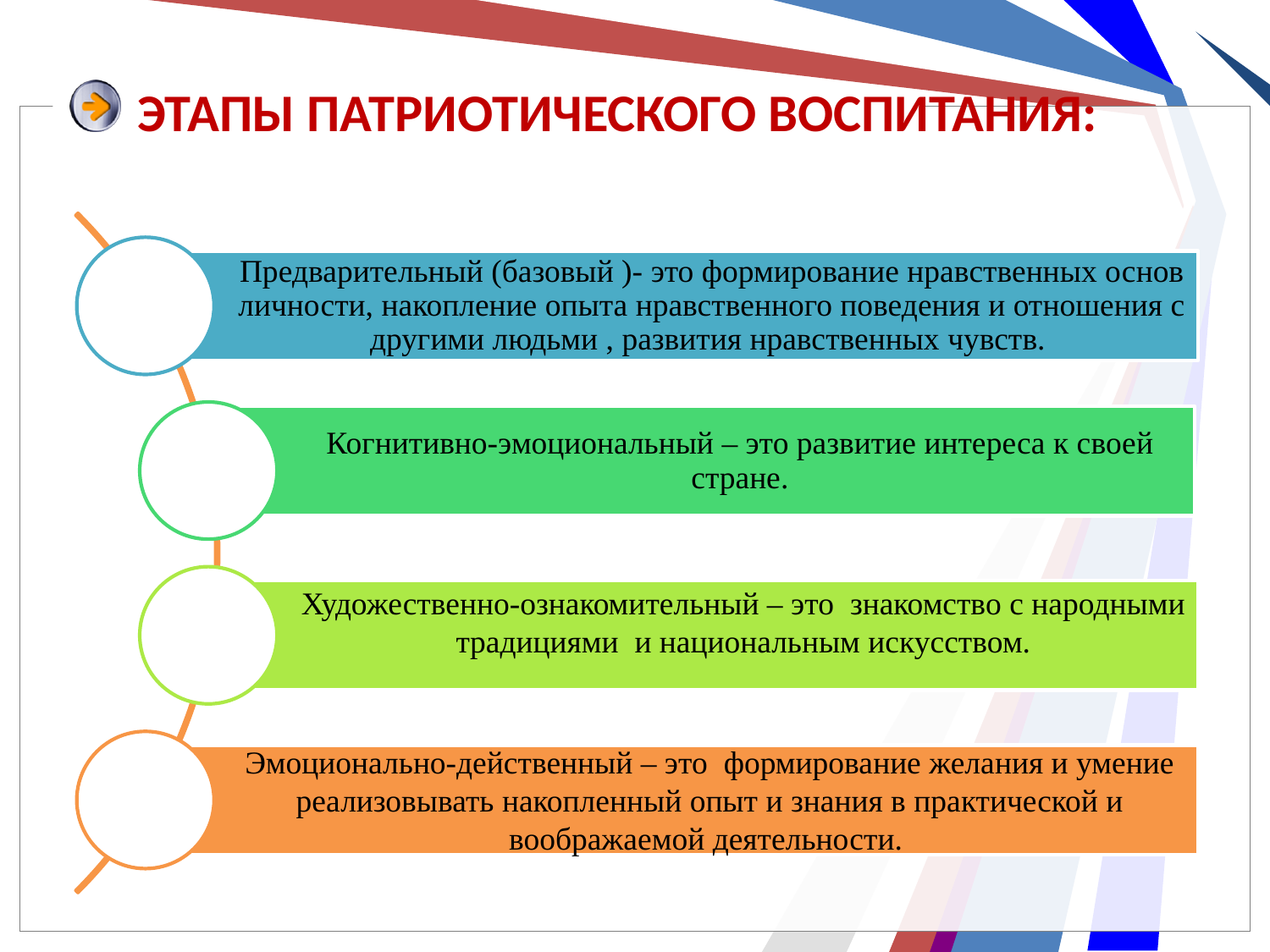

# Этапы патриотического воспитания:
Предварительный (базовый )- это формирование нравственных основ личности, накопление опыта нравственного поведения и отношения с другими людьми , развития нравственных чувств.
Когнитивно-эмоциональный – это развитие интереса к своей стране.
Художественно-ознакомительный – это  знакомство с народными традициями  и национальным искусством.

Эмоционально-действенный – это  формирование желания и умение реализовывать накопленный опыт и знания в практической и воображаемой деятельности.